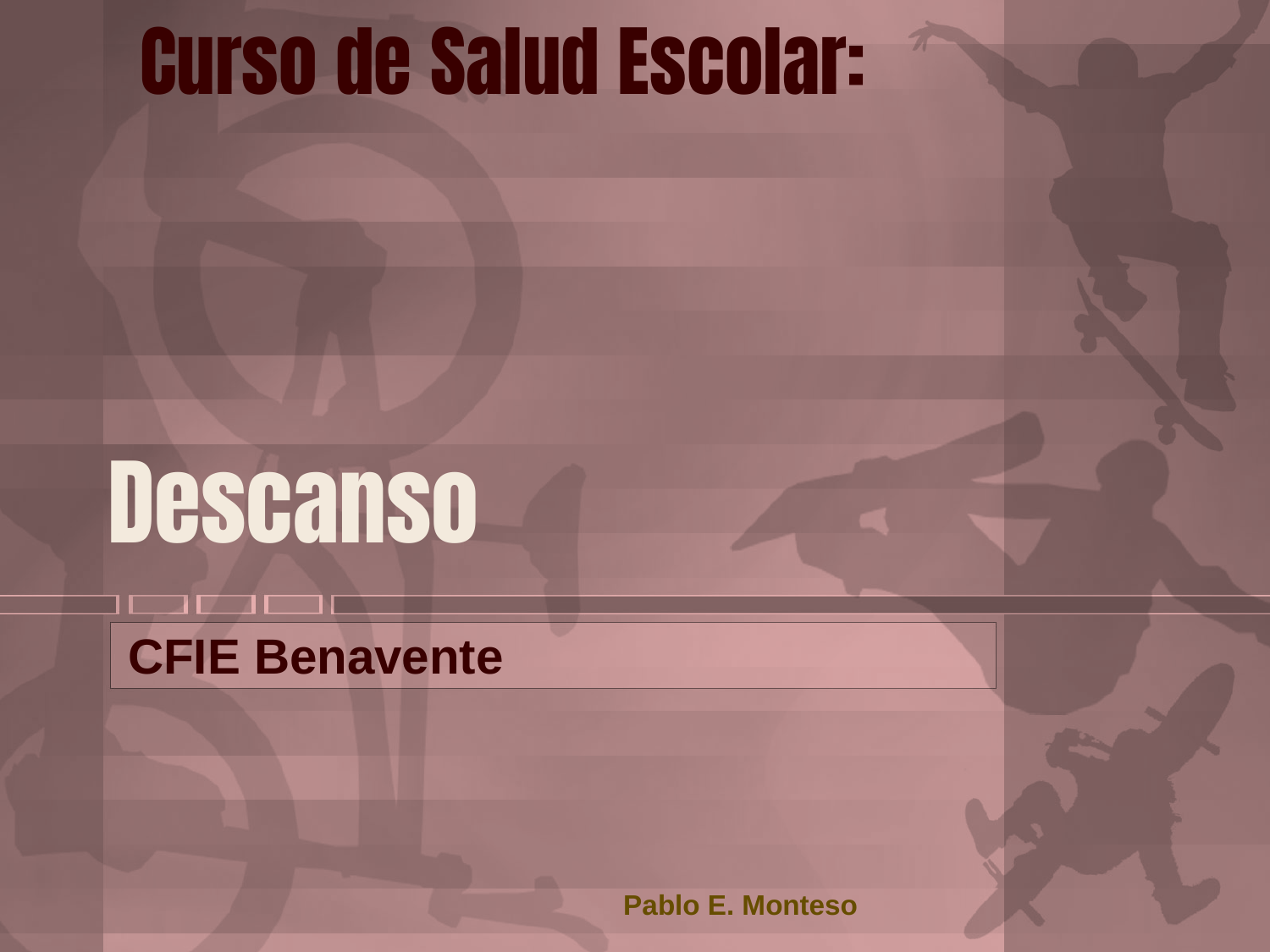

Curso de Salud Escolar:
# Descanso
CFIE Benavente
Pablo E. Monteso